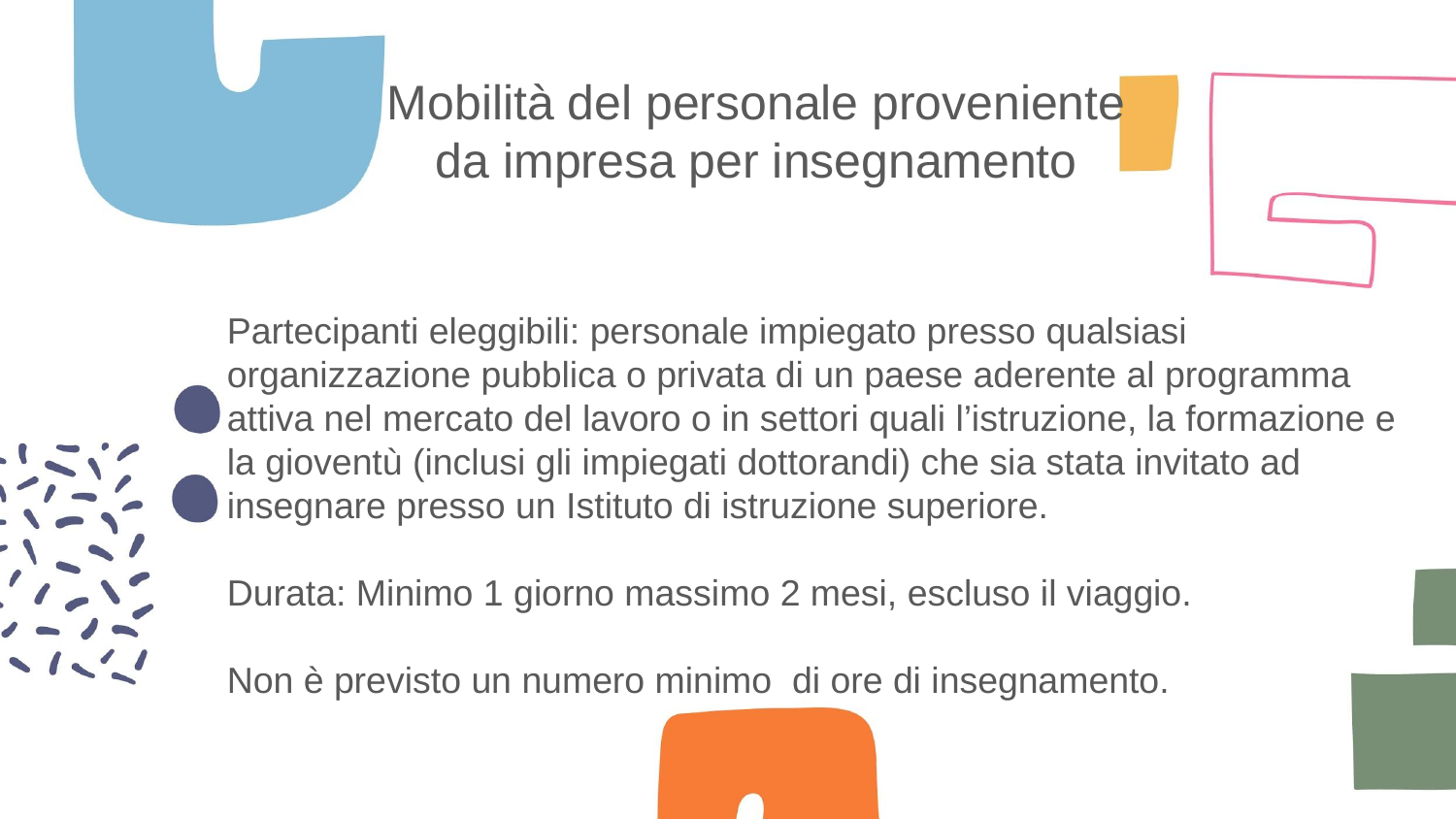

# Mobilità del personale proveniente da impresa per insegnamento
Partecipanti eleggibili: personale impiegato presso qualsiasi organizzazione pubblica o privata di un paese aderente al programma attiva nel mercato del lavoro o in settori quali l’istruzione, la formazione e la gioventù (inclusi gli impiegati dottorandi) che sia stata invitato ad insegnare presso un Istituto di istruzione superiore.

Durata: Minimo 1 giorno massimo 2 mesi, escluso il viaggio.

Non è previsto un numero minimo  di ore di insegnamento.